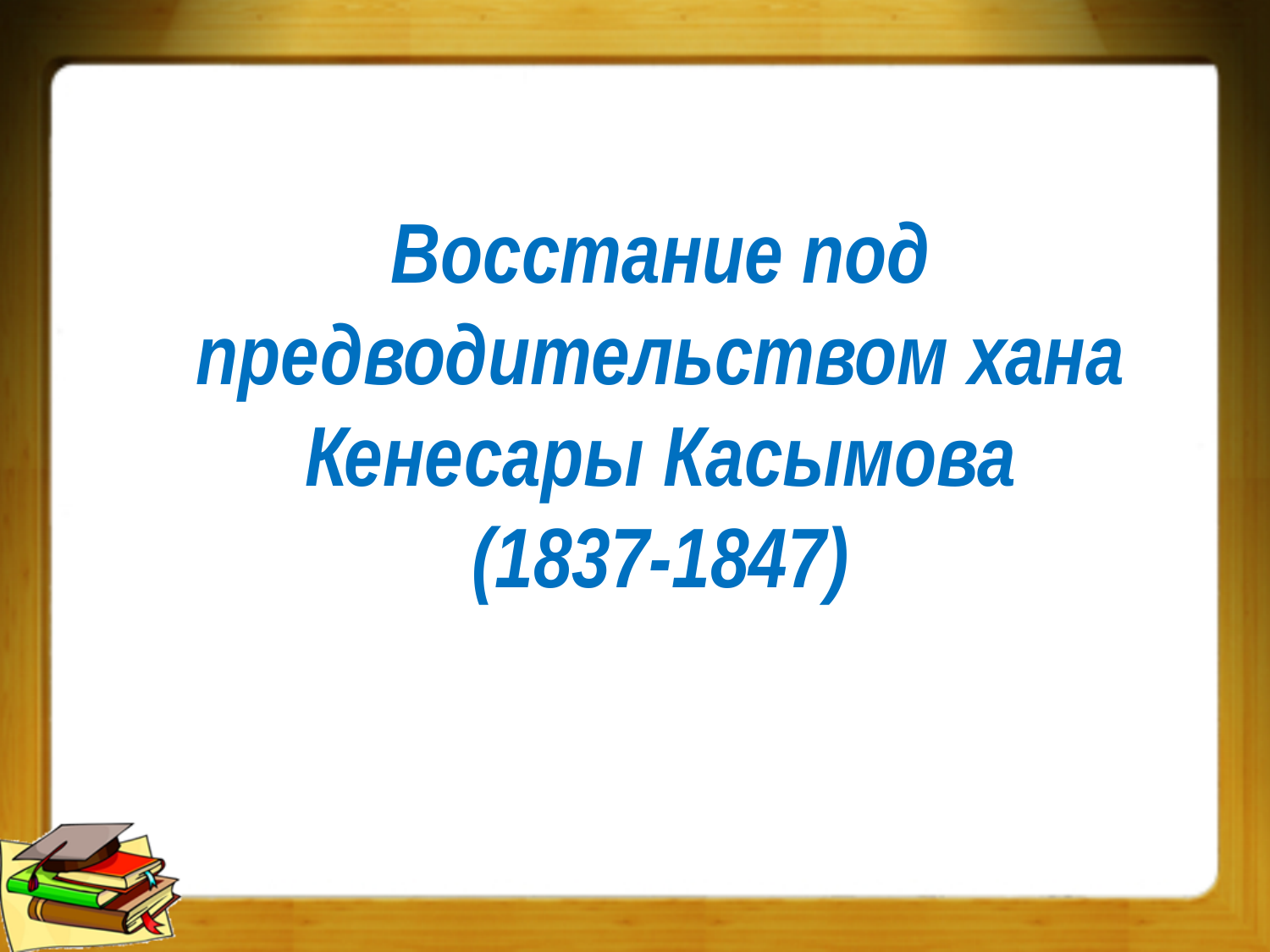

# Восстание под предводительством хана Кенесары Касымова (1837-1847)